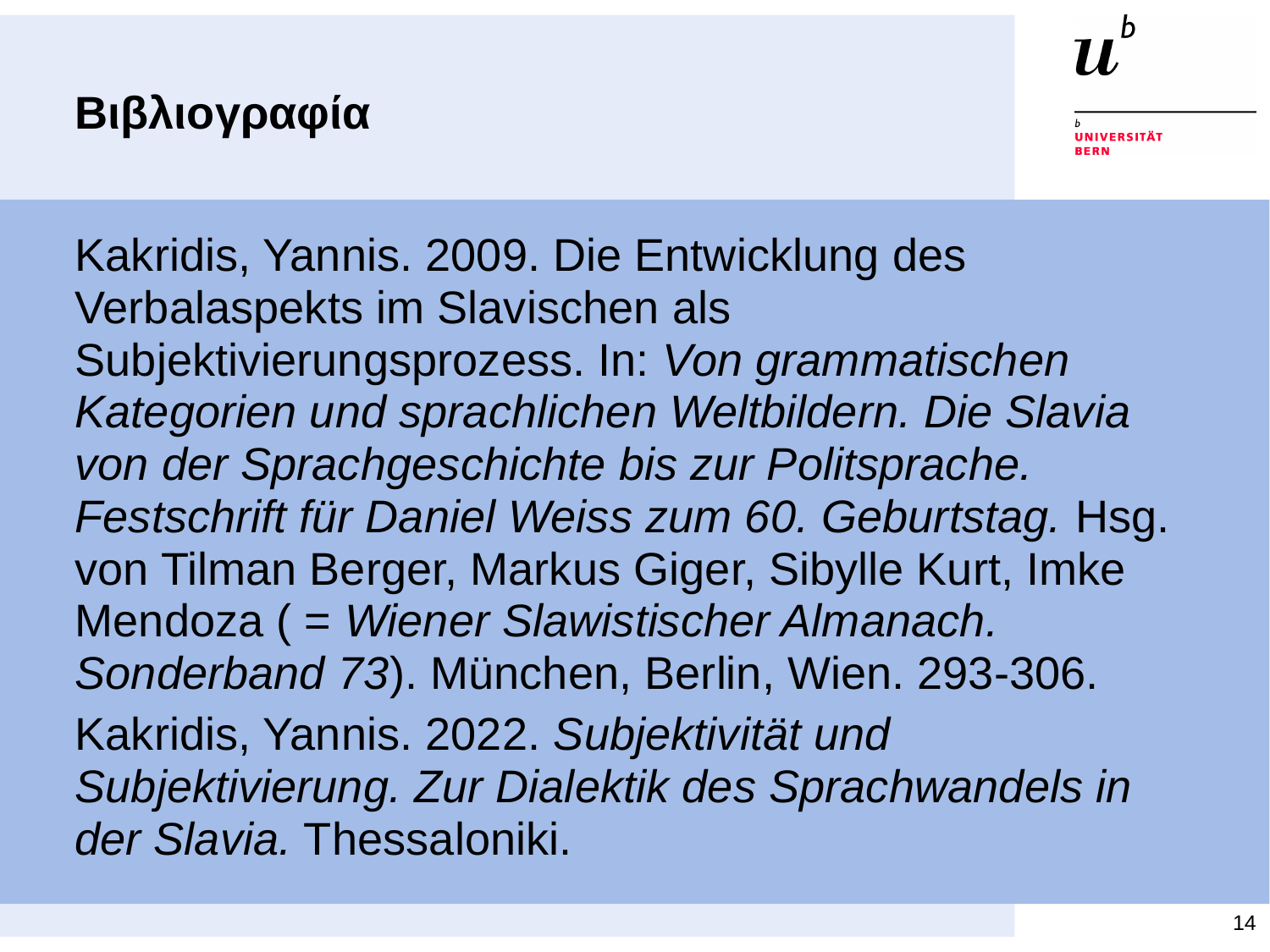

# Βιβλιογραφία
Kakridis, Yannis. 2009. Die Entwicklung des Verbalaspekts im Slavischen als Subjektivierungsprozess. In: Von grammatischen Kategorien und sprachlichen Weltbildern. Die Slavia von der Sprachgeschichte bis zur Politsprache. Festschrift für Daniel Weiss zum 60. Geburtstag. Hsg. von Tilman Berger, Markus Giger, Sibylle Kurt, Imke Mendoza ( = Wiener Slawistischer Almanach. Sonderband 73). München, Berlin, Wien. 293-306.
Kakridis, Yannis. 2022. Subjektivität und Subjektivierung. Zur Dialektik des Sprachwandels in der Slavia. Thessaloniki.
14